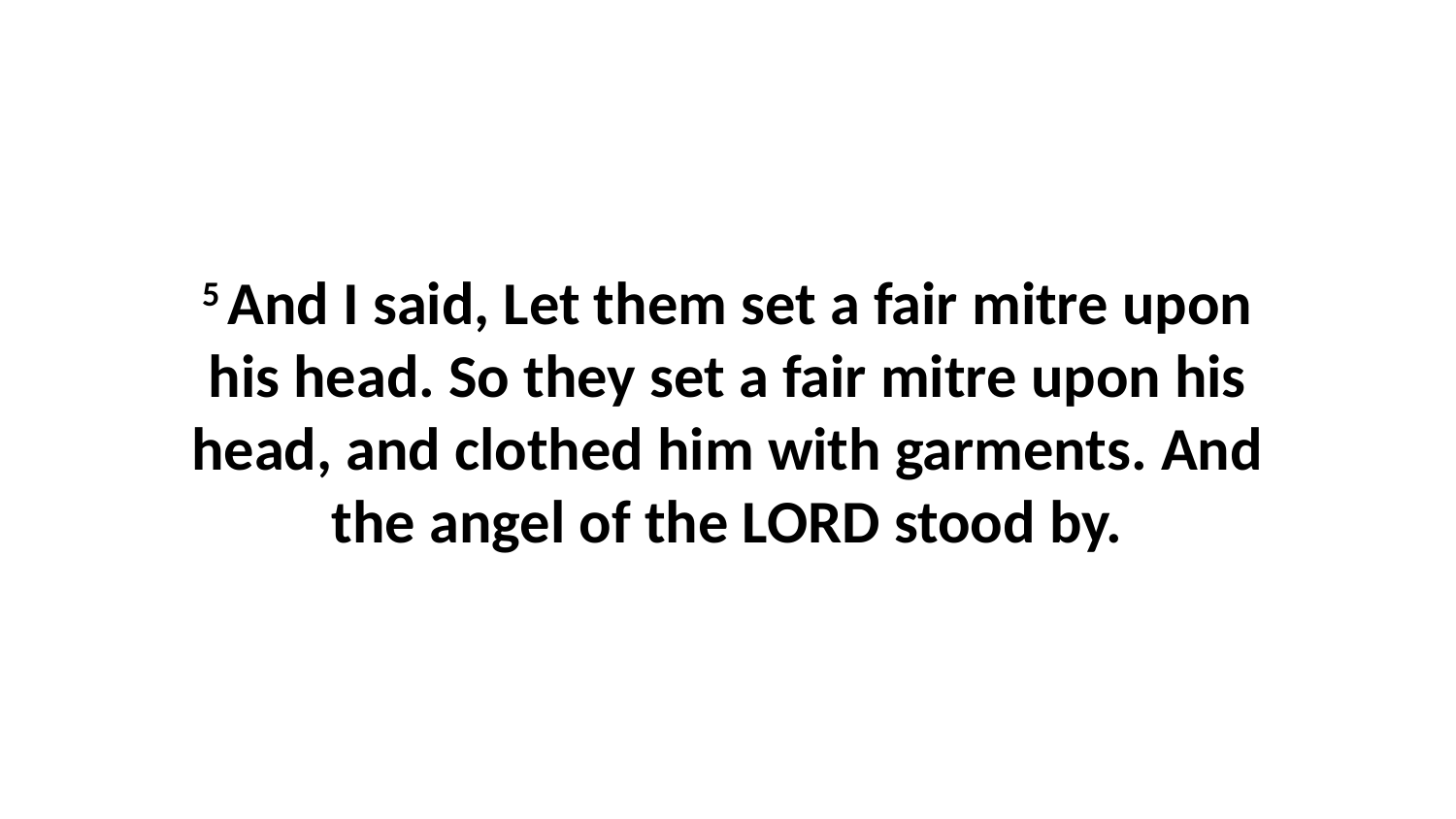

5 And I said, Let them set a fair mitre upon his head. So they set a fair mitre upon his head, and clothed him with garments. And the angel of the LORD stood by.